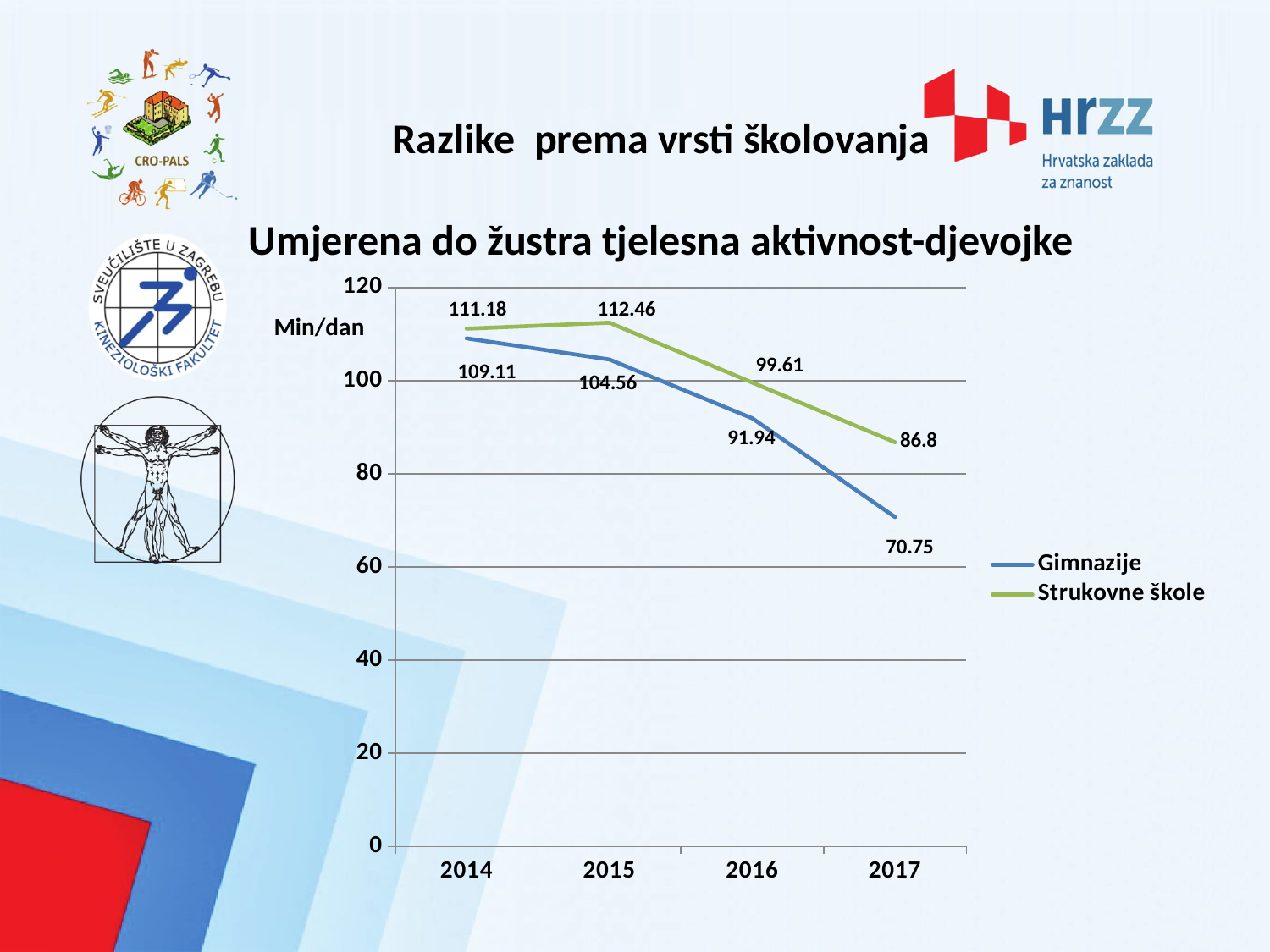

Razlike  prema vrsti školovanja

Umjerena do žustra tjelesna aktivnost-djevojke

### Chart

| Category | Gimnazije | Strukovne škole |
|---|---|---|
| 2014 | 109.11 | 111.17999999999998 |
| 2015 | 104.56 | 112.46000000000002 |
| 2016 | 91.94000000000003 | 99.61 |
| 2017 | 70.75 | 86.8 |
Min/dan